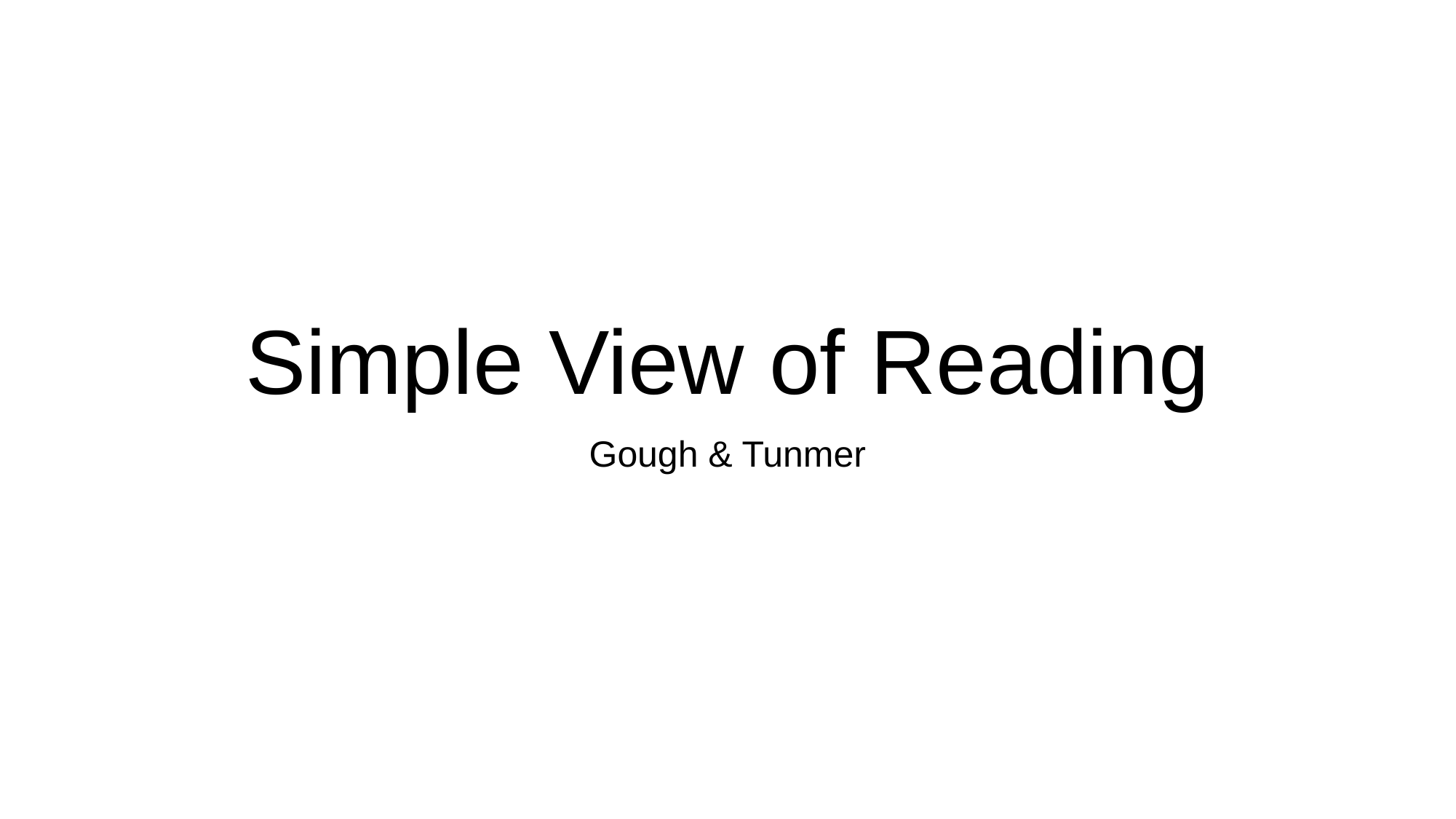

# Simple View of Reading
Gough & Tunmer